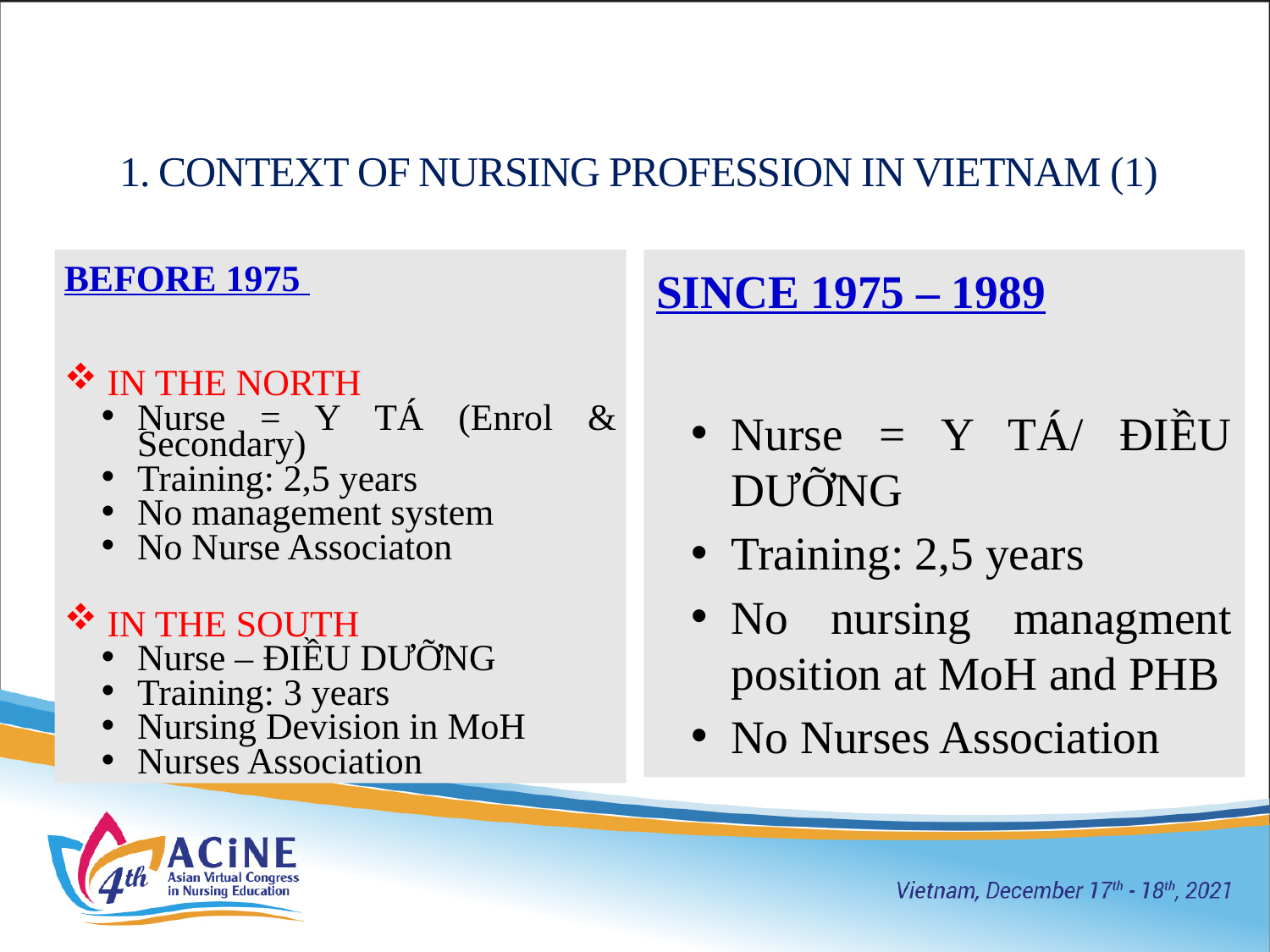

# 1. CONTEXT OF NURSING PROFESSION IN VIETNAM (1)
BEFORE 1975

 IN THE NORTH
Nurse = Y TÁ (Enrol & Secondary)
Training: 2,5 years
No management system
No Nurse Associaton

 IN THE SOUTH
Nurse – ĐIỀU DƯỠNG
Training: 3 years
Nursing Devision in MoH
Nurses Association
SINCE 1975 – 1989

Nurse = Y TÁ/ ĐIỀU DƯỠNG
Training: 2,5 years
No nursing managment position at MoH and PHB
No Nurses Association